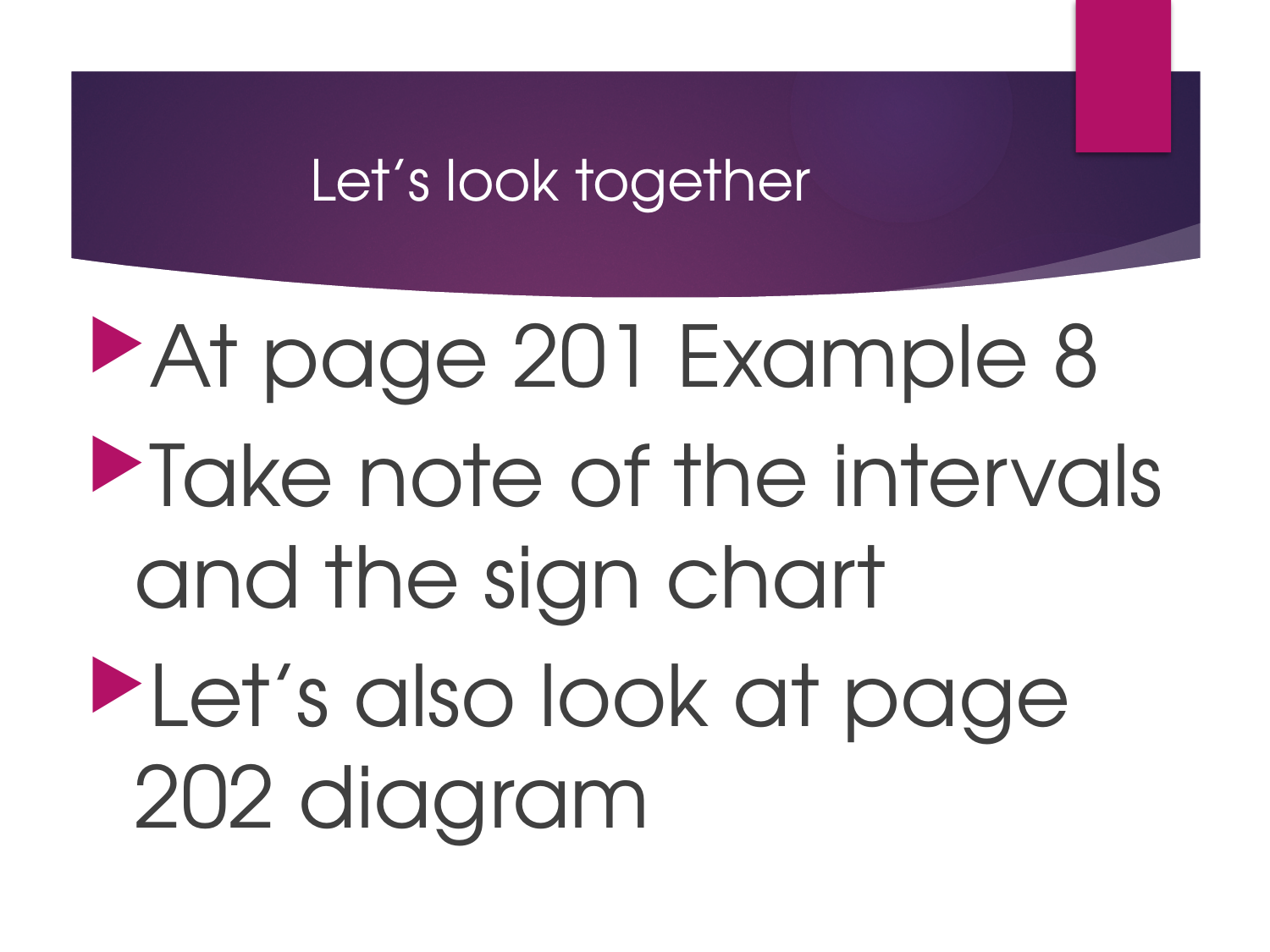

# Let’s look together
At page 201 Example 8
Take note of the intervals and the sign chart
Let’s also look at page 202 diagram